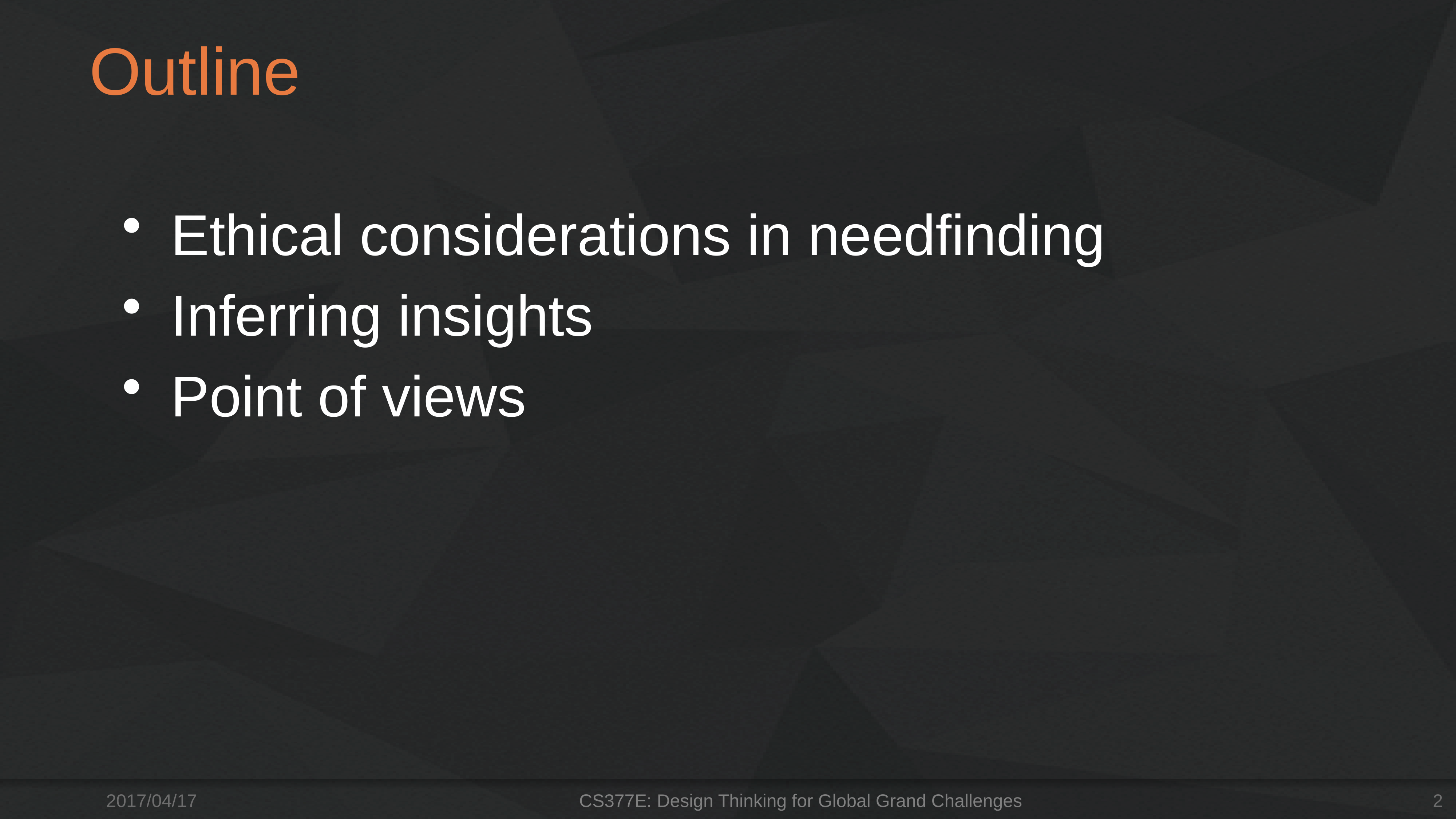

# Outline
Ethical considerations in needfinding
Inferring insights
Point of views
2017/04/17
CS377E: Design Thinking for Global Grand Challenges
2